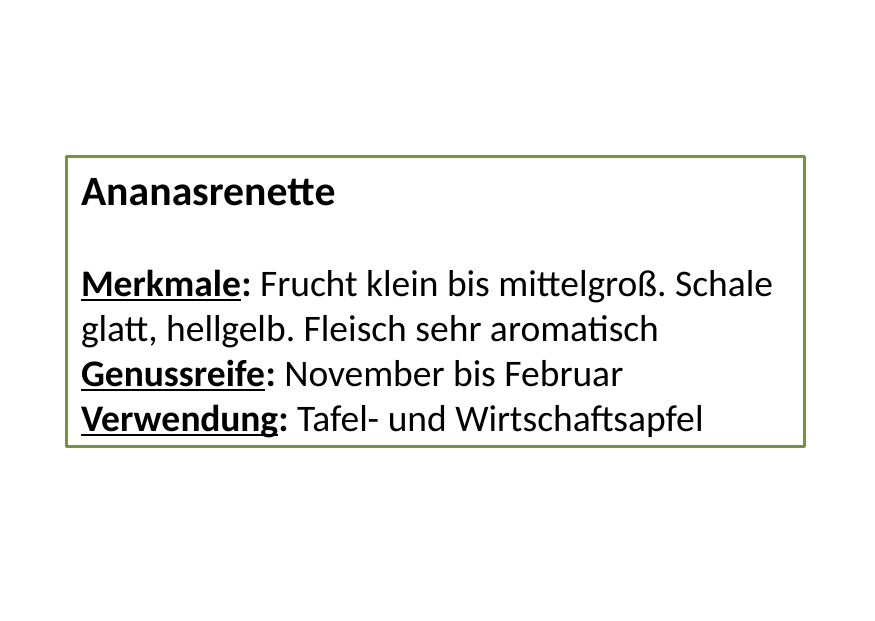

Ananasrenette

Merkmale: Frucht klein bis mittelgroß. Schale glatt, hellgelb. Fleisch sehr aromatisch
Genussreife: November bis Februar
Verwendung: Tafel- und Wirtschaftsapfel